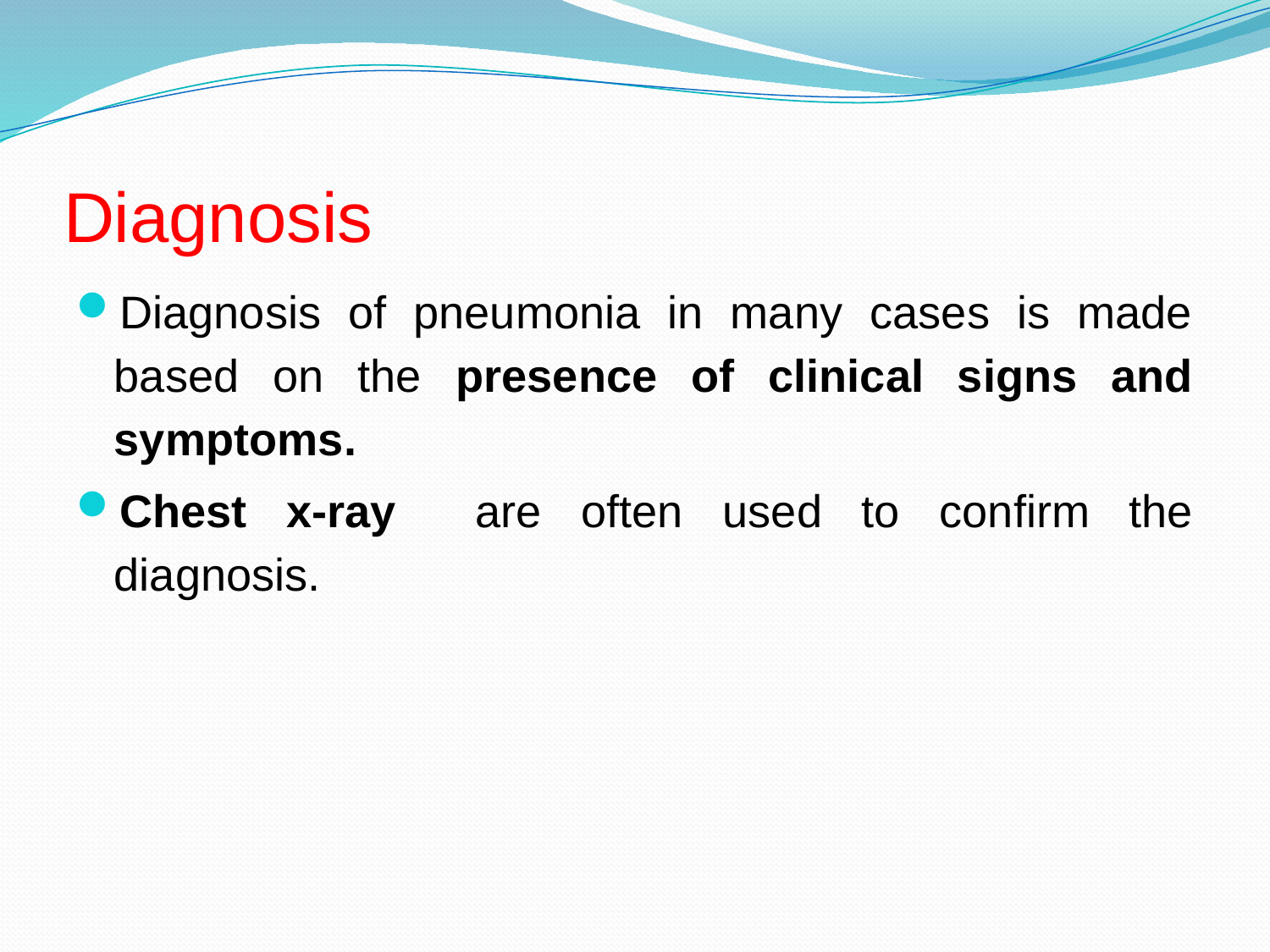

# Diagnosis
Diagnosis of pneumonia in many cases is made based on the presence of clinical signs and symptoms.
Chest x-ray  are often used to confirm the diagnosis.